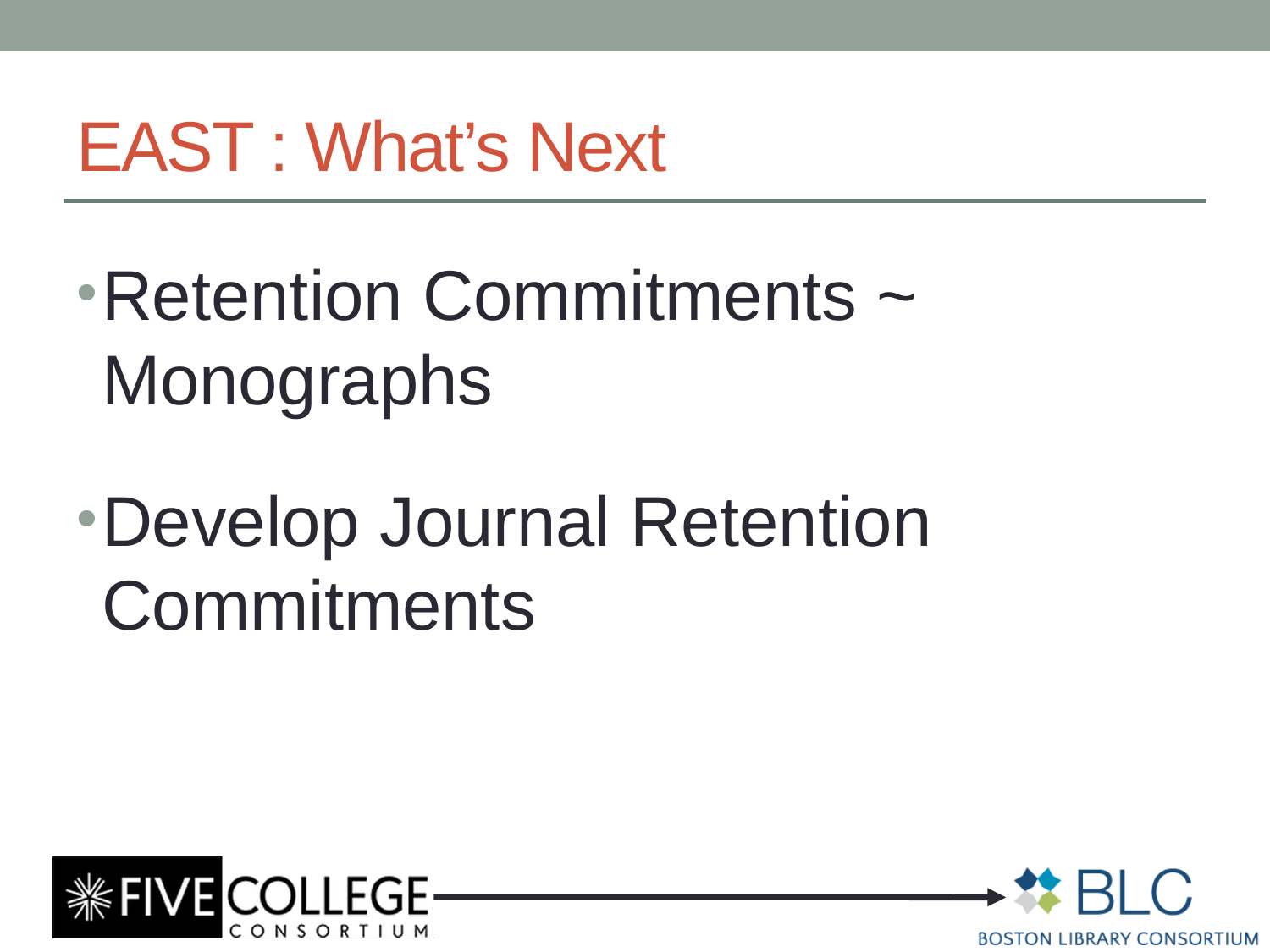

# EAST : What’s Next
Retention Commitments ~ Monographs
Develop Journal Retention Commitments